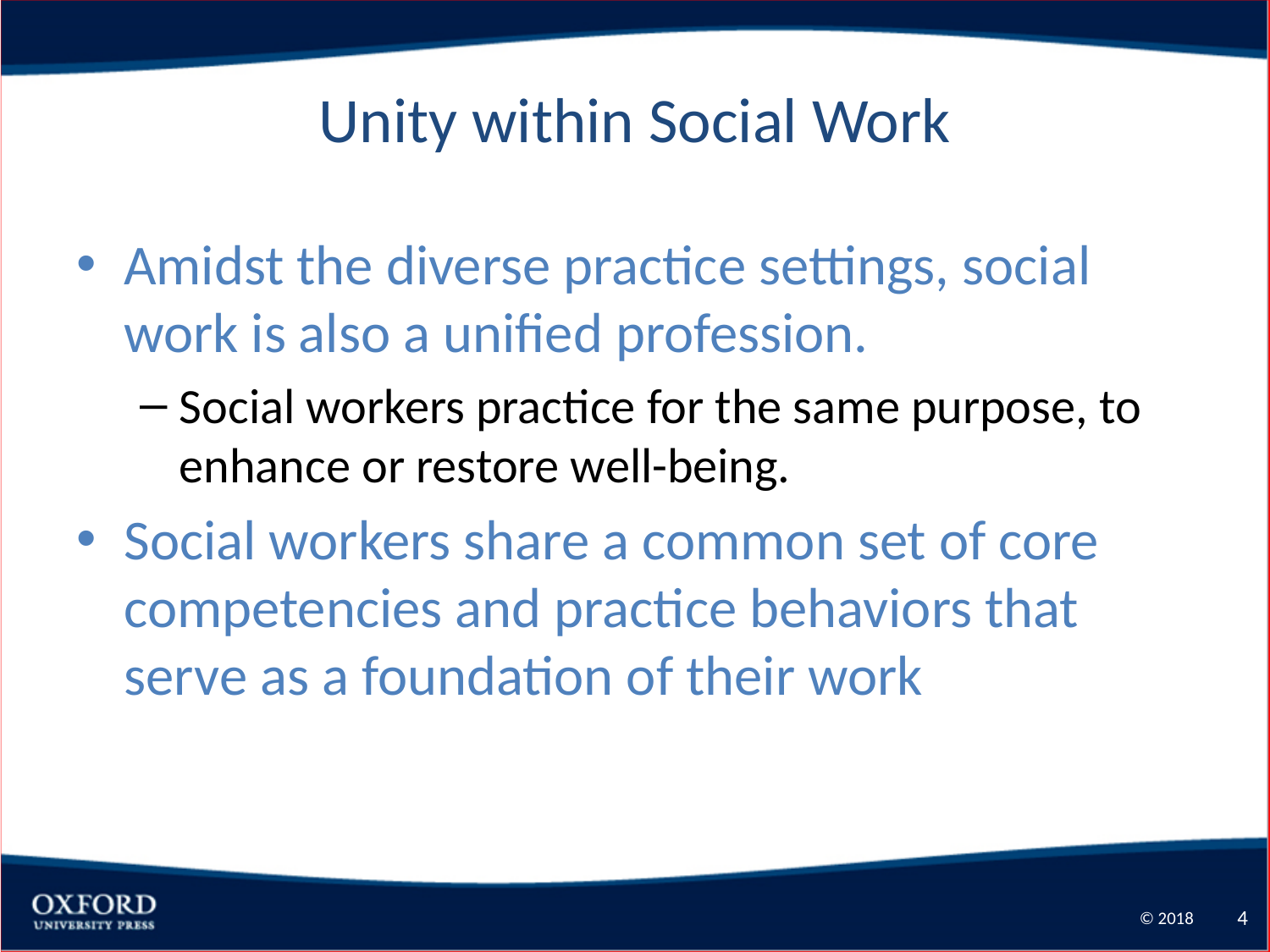

# Unity within Social Work
Amidst the diverse practice settings, social work is also a unified profession.
Social workers practice for the same purpose, to enhance or restore well-being.
Social workers share a common set of core competencies and practice behaviors that serve as a foundation of their work